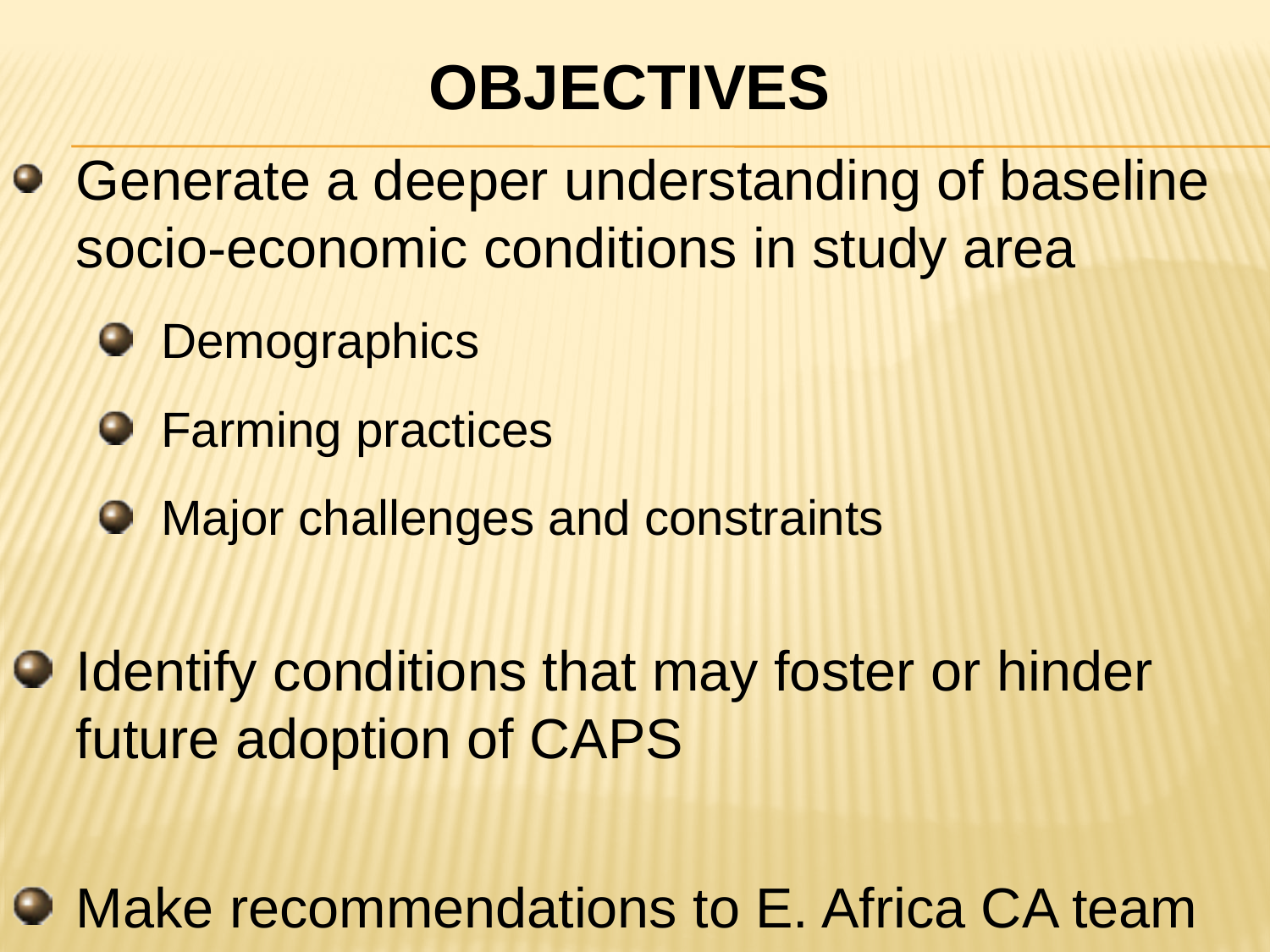

# Objectives
Generate a deeper understanding of baseline socio-economic conditions in study area
Demographics
Farming practices
Major challenges and constraints

Identify conditions that may foster or hinder future adoption of CAPS

Make recommendations to E. Africa CA team